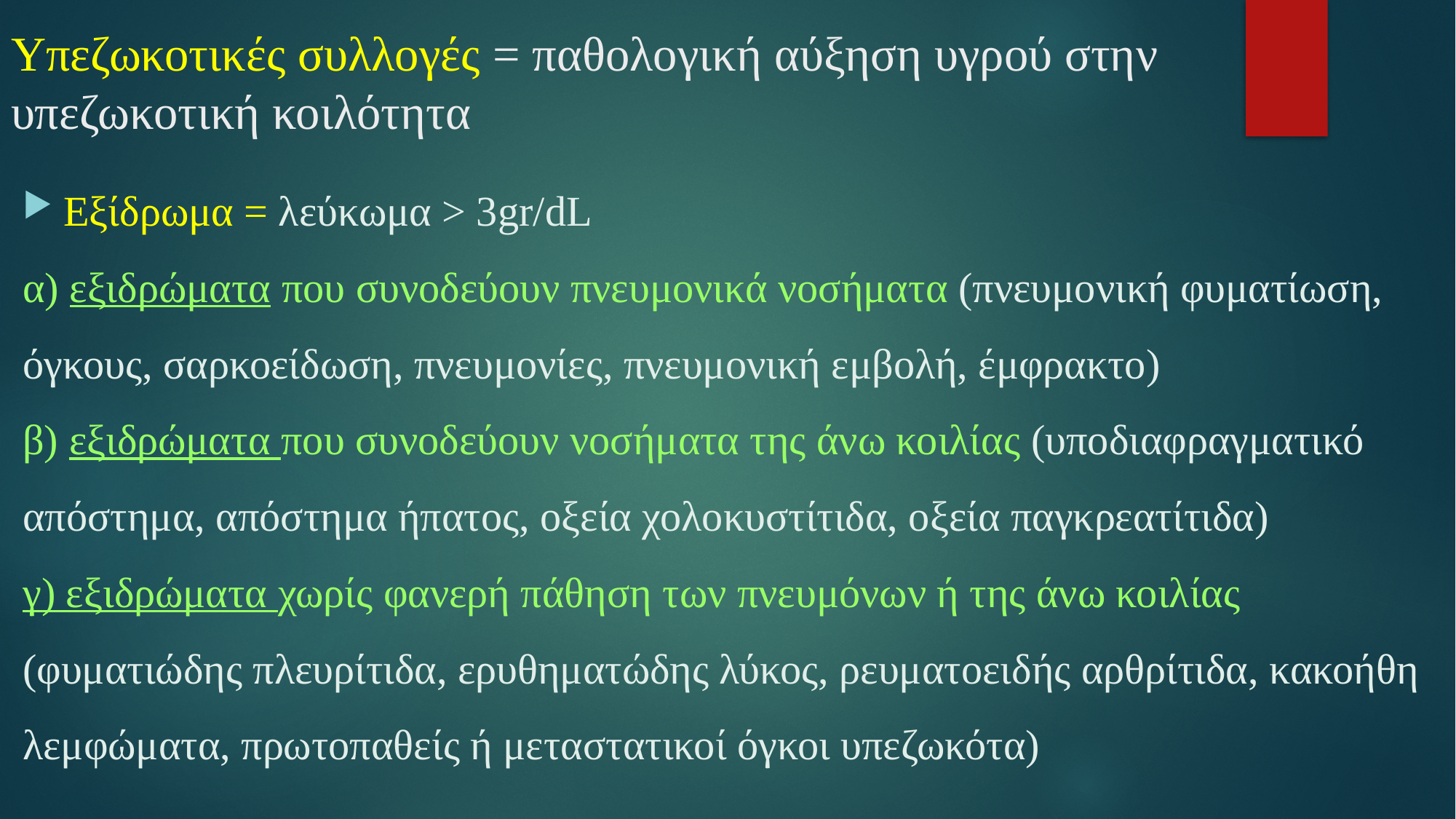

# Υπεζωκοτικές συλλογές = παθολογική αύξηση υγρού στην υπεζωκοτική κοιλότητα
Εξίδρωμα = λεύκωμα > 3gr/dL
α) εξιδρώματα που συνοδεύουν πνευμονικά νοσήματα (πνευμονική φυματίωση, όγκους, σαρκοείδωση, πνευμονίες, πνευμονική εμβολή, έμφρακτο)
β) εξιδρώματα που συνοδεύουν νοσήματα της άνω κοιλίας (υποδιαφραγματικό απόστημα, απόστημα ήπατος, οξεία χολοκυστίτιδα, οξεία παγκρεατίτιδα)
γ) εξιδρώματα χωρίς φανερή πάθηση των πνευμόνων ή της άνω κοιλίας (φυματιώδης πλευρίτιδα, ερυθηματώδης λύκος, ρευματοειδής αρθρίτιδα, κακοήθη λεμφώματα, πρωτοπαθείς ή μεταστατικοί όγκοι υπεζωκότα)